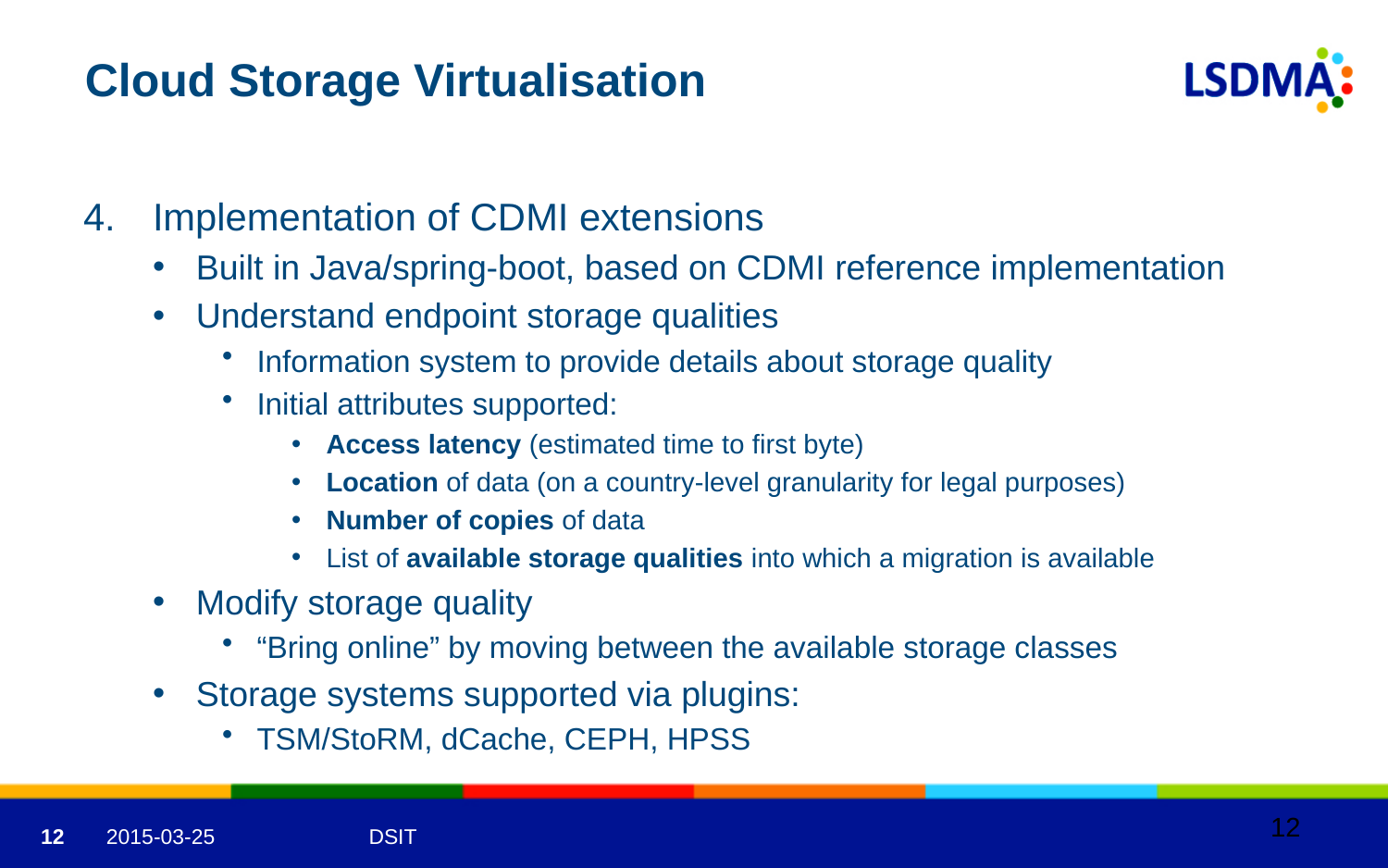

# Cloud Storage Virtualisation
Implementation of CDMI extensions
Built in Java/spring-boot, based on CDMI reference implementation
Understand endpoint storage qualities
Information system to provide details about storage quality
Initial attributes supported:
Access latency (estimated time to first byte)
Location of data (on a country-level granularity for legal purposes)
Number of copies of data
List of available storage qualities into which a migration is available
Modify storage quality
“Bring online” by moving between the available storage classes
Storage systems supported via plugins:
TSM/StoRM, dCache, CEPH, HPSS
12